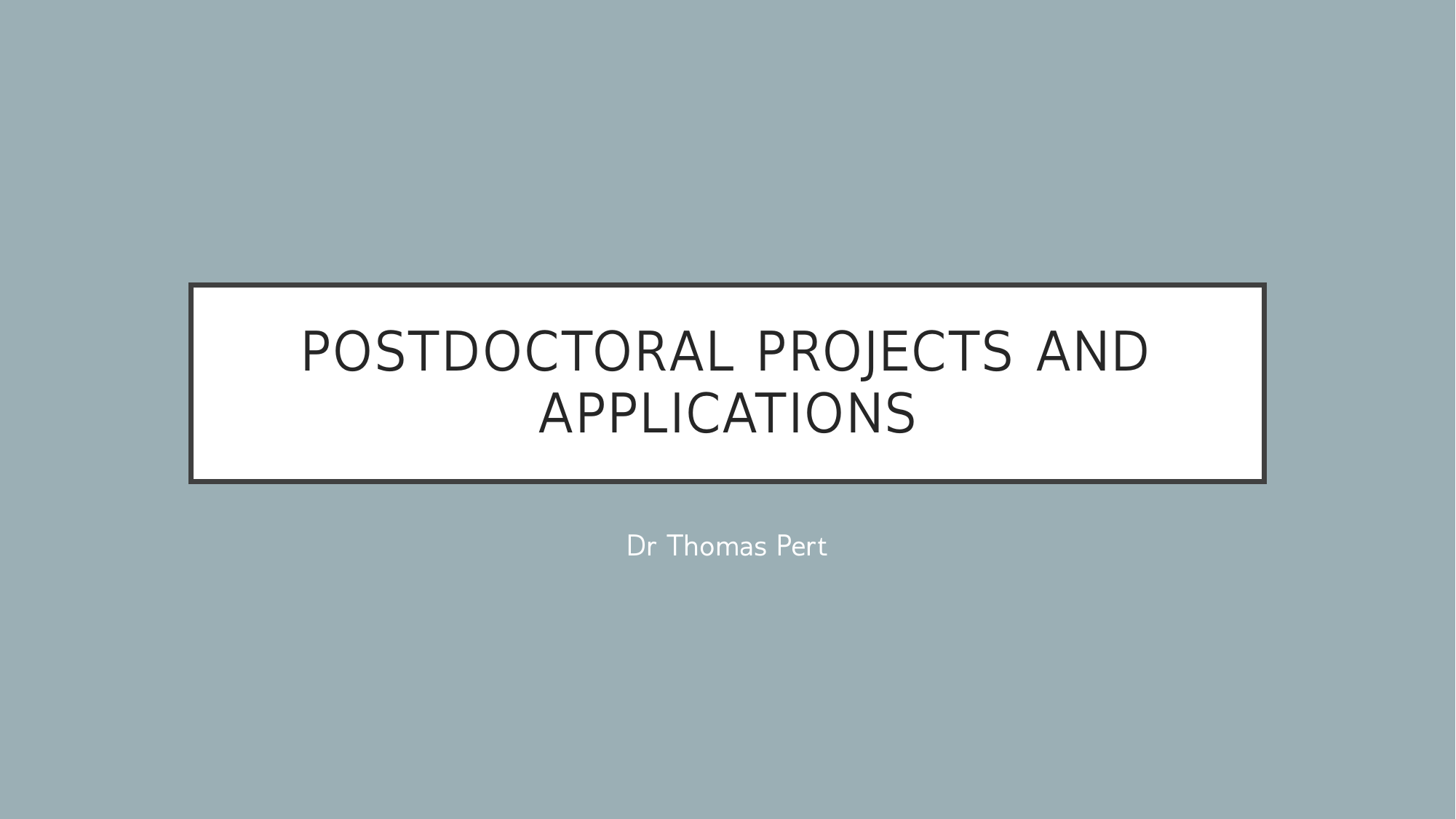

# Postdoctoral projects and applications
Dr Thomas Pert